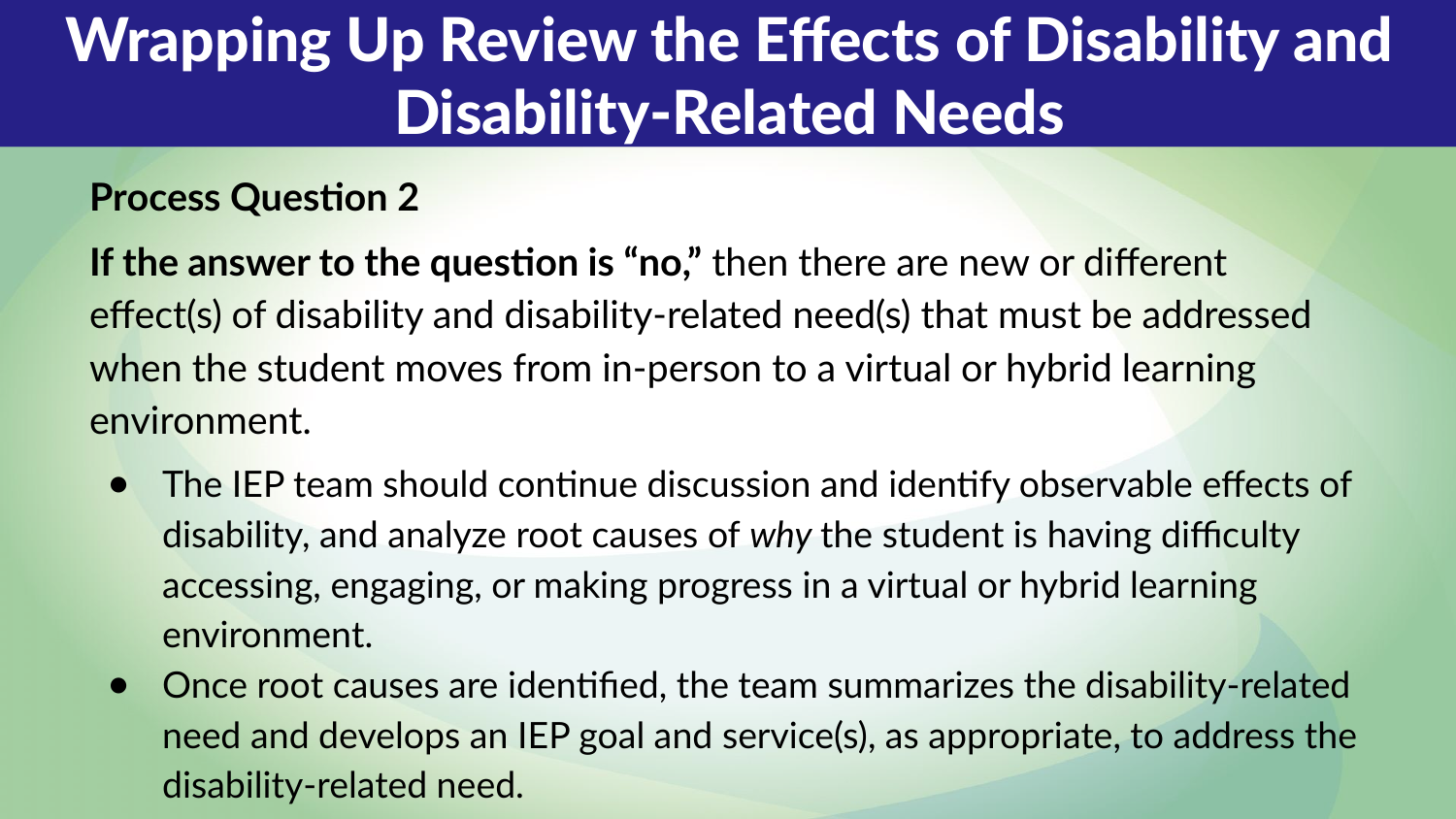

Wrapping Up Review the Effects of Disability and Disability-Related Needs
Process Question 2
If the answer to the question is “no,” then there are new or different effect(s) of disability and disability-related need(s) that must be addressed when the student moves from in-person to a virtual or hybrid learning environment.
The IEP team should continue discussion and identify observable effects of disability, and analyze root causes of why the student is having difficulty accessing, engaging, or making progress in a virtual or hybrid learning environment.
Once root causes are identified, the team summarizes the disability-related need and develops an IEP goal and service(s), as appropriate, to address the disability-related need.